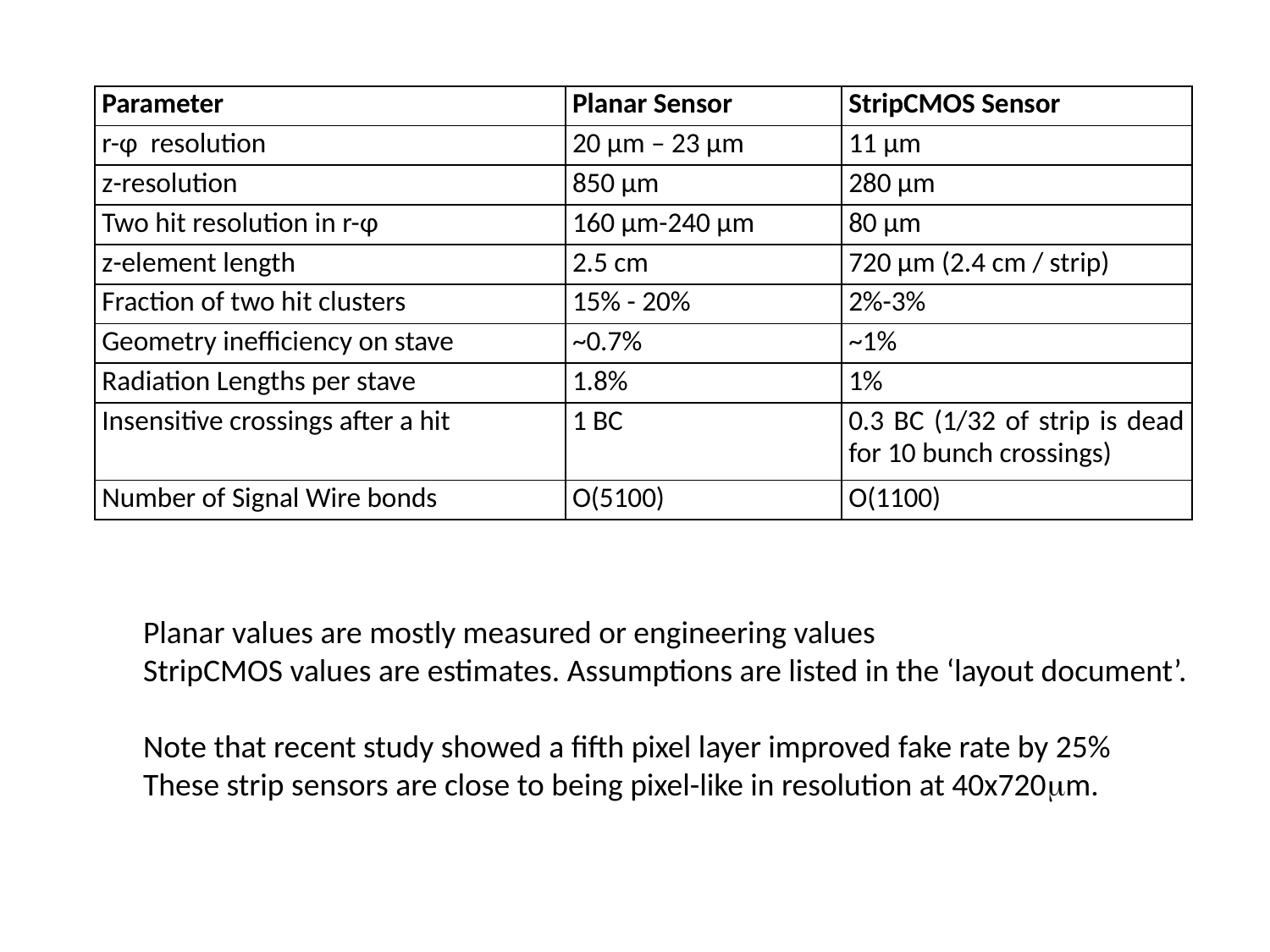

| Parameter | Planar Sensor | StripCMOS Sensor |
| --- | --- | --- |
| r-φ resolution | 20 µm – 23 µm | 11 µm |
| z-resolution | 850 µm | 280 µm |
| Two hit resolution in r-φ | 160 µm-240 µm | 80 µm |
| z-element length | 2.5 cm | 720 µm (2.4 cm / strip) |
| Fraction of two hit clusters | 15% - 20% | 2%-3% |
| Geometry inefficiency on stave | ~0.7% | ~1% |
| Radiation Lengths per stave | 1.8% | 1% |
| Insensitive crossings after a hit | 1 BC | 0.3 BC (1/32 of strip is dead for 10 bunch crossings) |
| Number of Signal Wire bonds | O(5100) | O(1100) |
Planar values are mostly measured or engineering values
StripCMOS values are estimates. Assumptions are listed in the ‘layout document’.

Note that recent study showed a fifth pixel layer improved fake rate by 25%
These strip sensors are close to being pixel-like in resolution at 40x720μm.